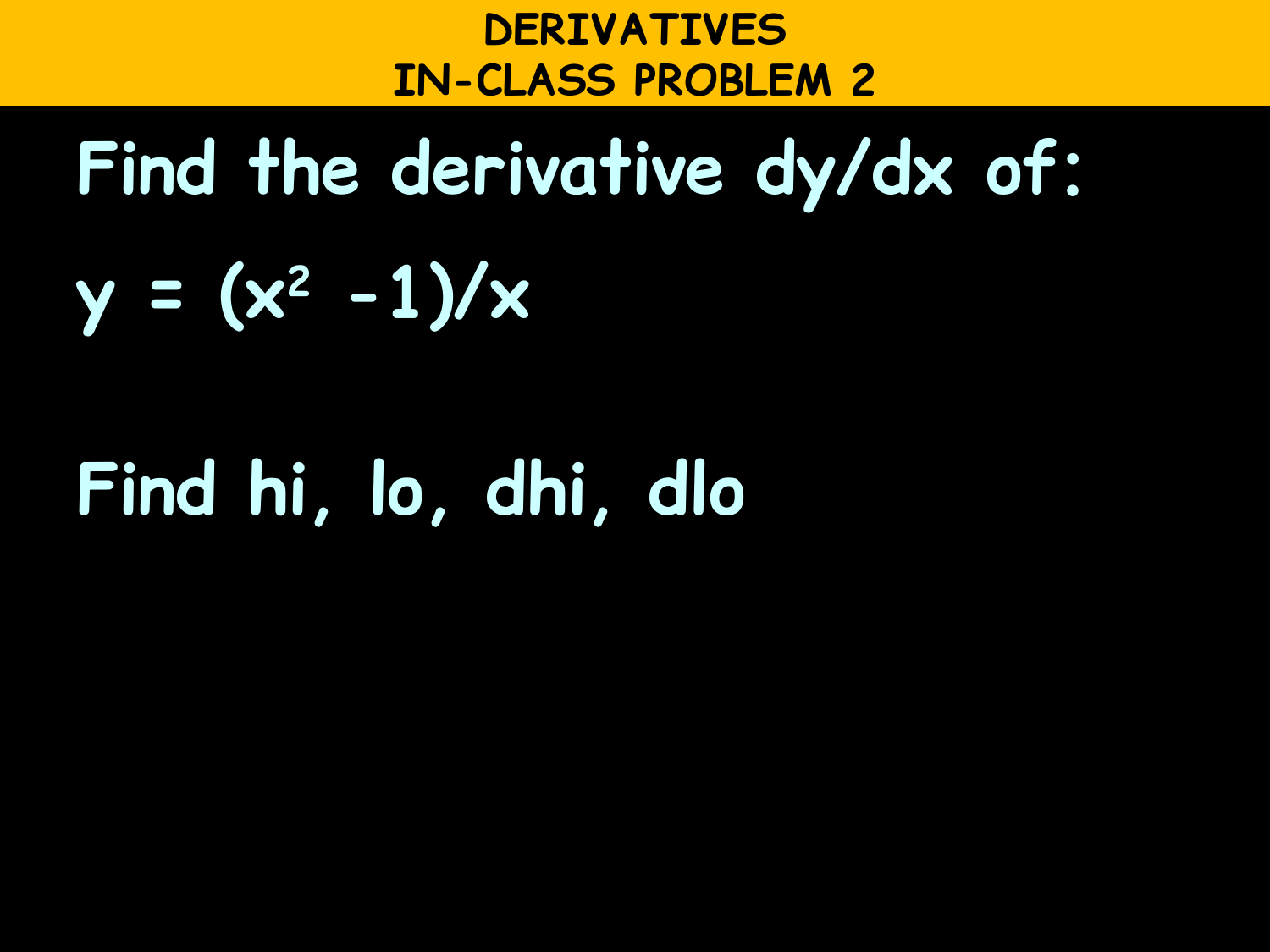

DERIVATIVES
IN-CLASS PROBLEM 2
Find the derivative dy/dx of:

y = (x2 -1)/x

Find hi, lo, dhi, dlo